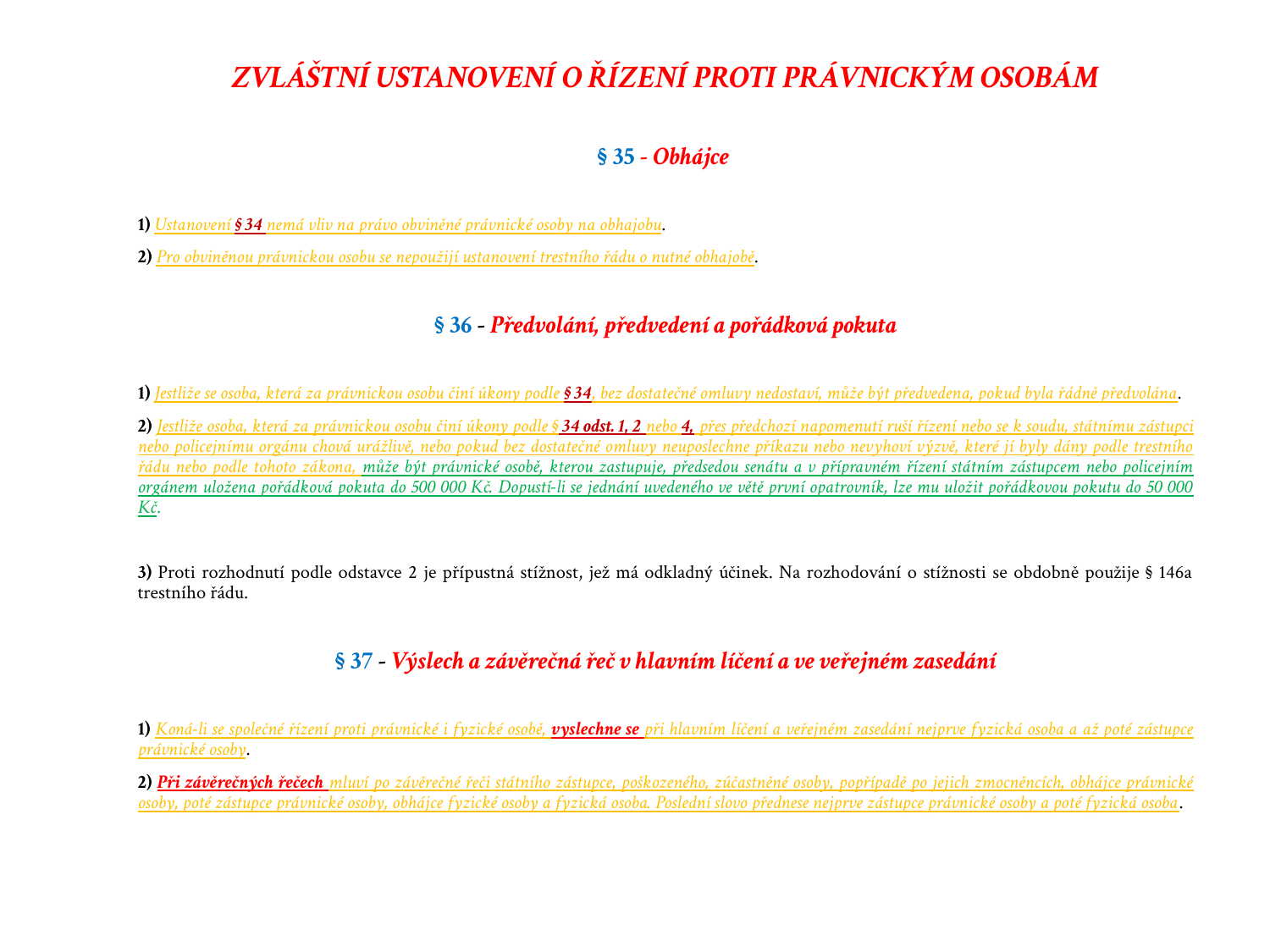

# ZVLÁŠTNÍ USTANOVENÍ O ŘÍZENÍ PROTI PRÁVNICKÝM OSOBÁM
§ 35 - Obhájce

1) Ustanovení § 34 nemá vliv na právo obviněné právnické osoby na obhajobu.
2) Pro obviněnou právnickou osobu se nepoužijí ustanovení trestního řádu o nutné obhajobě.

§ 36 - Předvolání, předvedení a pořádková pokuta

1) Jestliže se osoba, která za právnickou osobu činí úkony podle § 34, bez dostatečné omluvy nedostaví, může být předvedena, pokud byla řádně předvolána.
2) Jestliže osoba, která za právnickou osobu činí úkony podle § 34 odst. 1, 2 nebo 4, přes předchozí napomenutí ruší řízení nebo se k soudu, státnímu zástupci nebo policejnímu orgánu chová urážlivě, nebo pokud bez dostatečné omluvy neuposlechne příkazu nebo nevyhoví výzvě, které jí byly dány podle trestního řádu nebo podle tohoto zákona, může být právnické osobě, kterou zastupuje, předsedou senátu a v přípravném řízení státním zástupcem nebo policejním orgánem uložena pořádková pokuta do 500 000 Kč. Dopustí-li se jednání uvedeného ve větě první opatrovník, lze mu uložit pořádkovou pokutu do 50 000 Kč.

3) Proti rozhodnutí podle odstavce 2 je přípustná stížnost, jež má odkladný účinek. Na rozhodování o stížnosti se obdobně použije § 146a trestního řádu.

§ 37 - Výslech a závěrečná řeč v hlavním líčení a ve veřejném zasedání

1) Koná-li se společné řízení proti právnické i fyzické osobě, vyslechne se při hlavním líčení a veřejném zasedání nejprve fyzická osoba a až poté zástupce právnické osoby.
2) Při závěrečných řečech mluví po závěrečné řeči státního zástupce, poškozeného, zúčastněné osoby, popřípadě po jejich zmocněncích, obhájce právnické osoby, poté zástupce právnické osoby, obhájce fyzické osoby a fyzická osoba. Poslední slovo přednese nejprve zástupce právnické osoby a poté fyzická osoba.